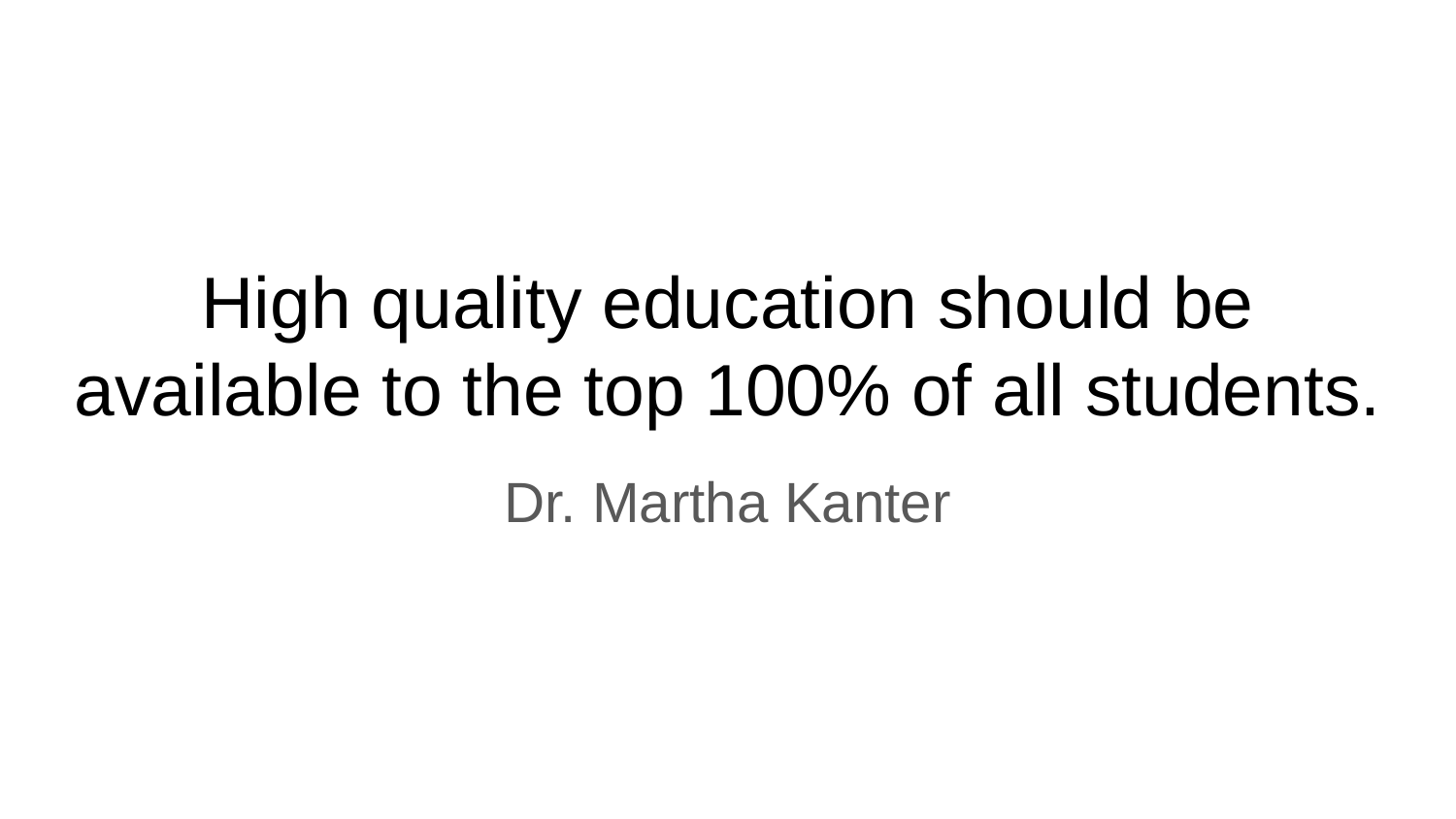

# High quality education should be available to the top 100% of all students.
Dr. Martha Kanter